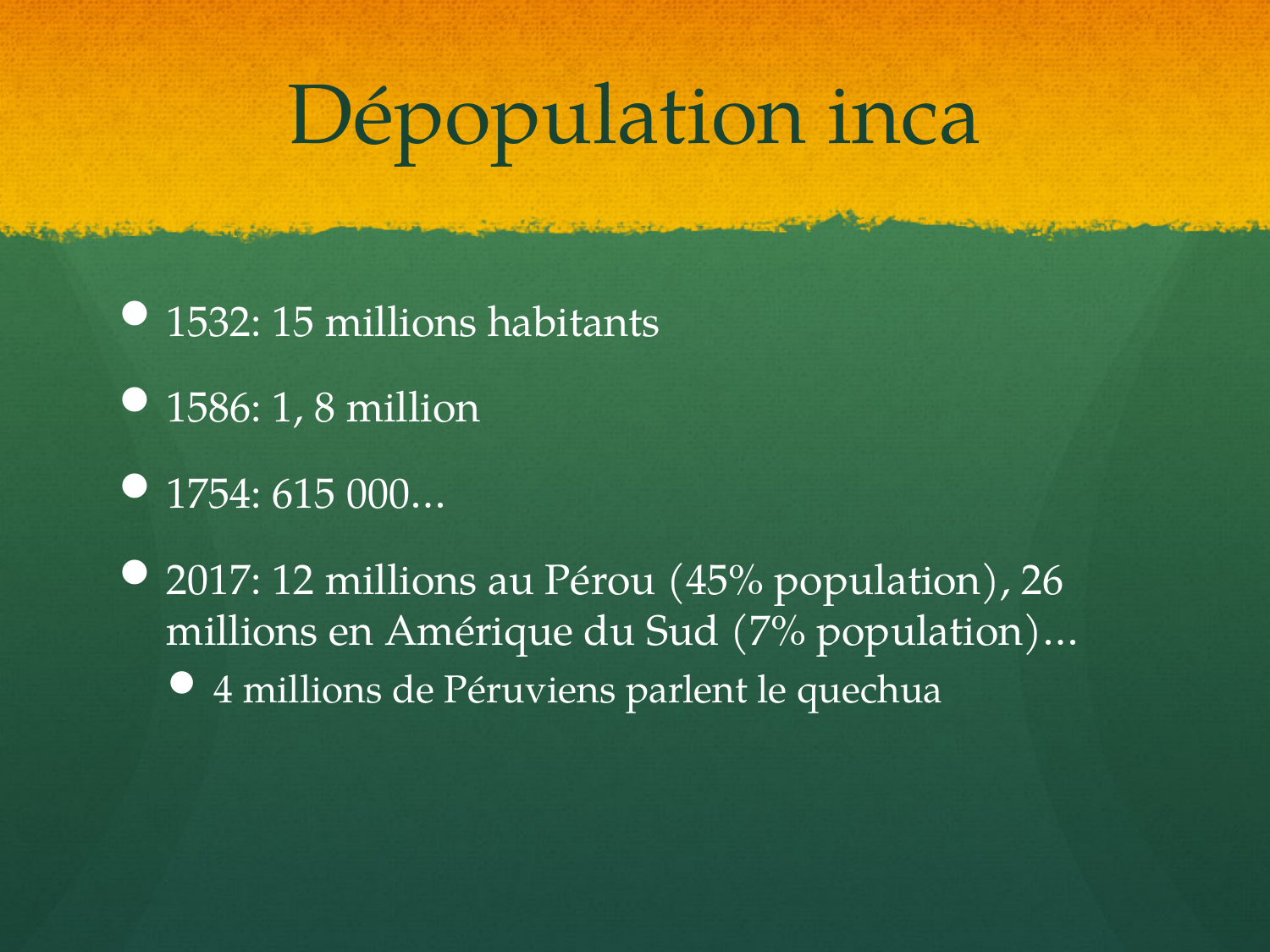

# Dépopulation inca
1532: 15 millions habitants
1586: 1, 8 million
1754: 615 000…
2017: 12 millions au Pérou (45% population), 26 millions en Amérique du Sud (7% population)…
4 millions de Péruviens parlent le quechua